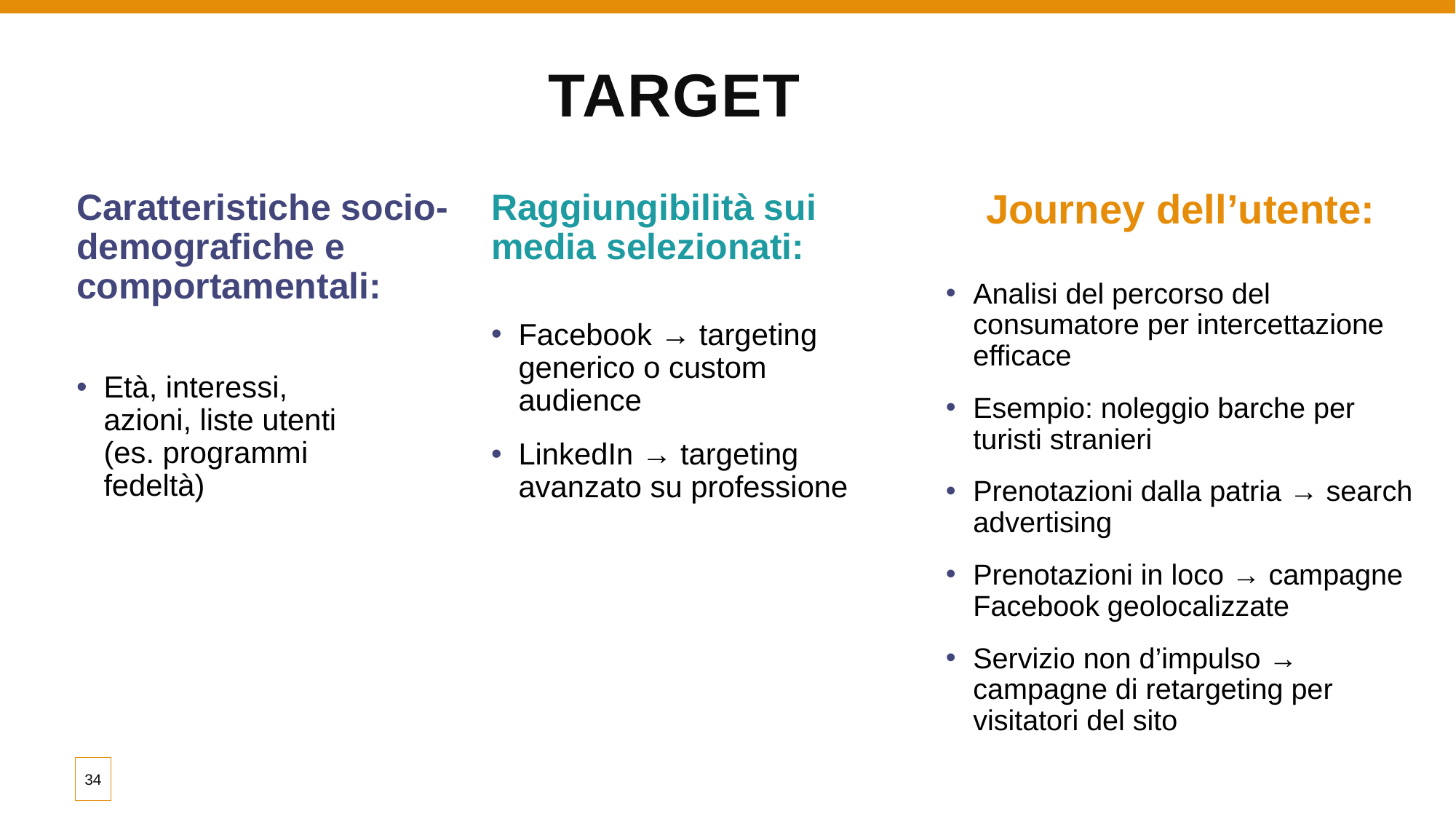

# Target
Caratteristiche socio-demografiche e comportamentali:
Raggiungibilità sui media selezionati:
Journey dell’utente:
Analisi del percorso del consumatore per intercettazione efficace
Esempio: noleggio barche per turisti stranieri
Prenotazioni dalla patria → search advertising
Prenotazioni in loco → campagne Facebook geolocalizzate
Servizio non d’impulso → campagne di retargeting per visitatori del sito
Facebook → targeting generico o custom audience
LinkedIn → targeting avanzato su professione
Età, interessi, azioni, liste utenti (es. programmi fedeltà)
34